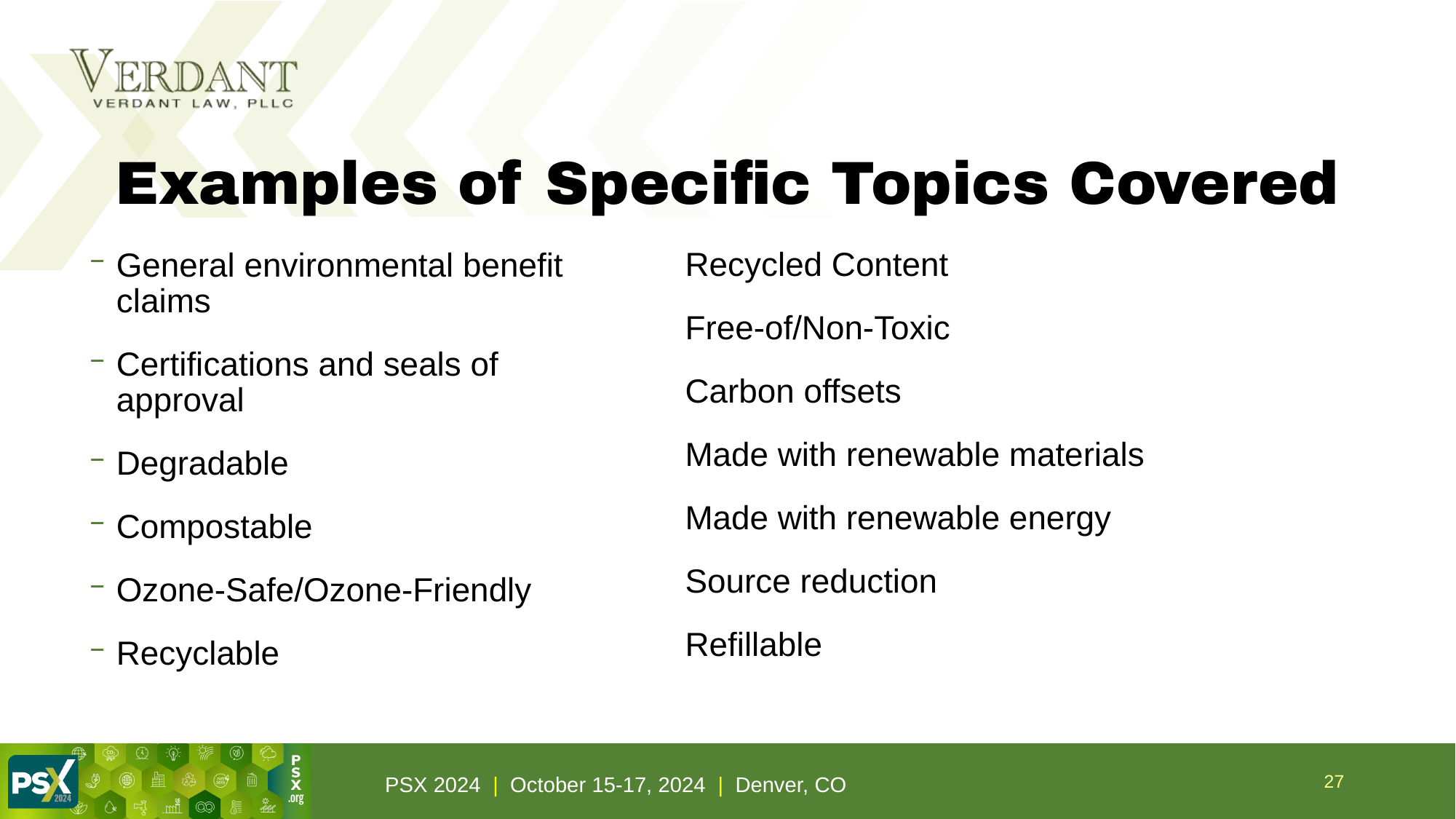

# Examples of Specific Topics Covered
General environmental benefit claims
Certifications and seals of approval
Degradable
Compostable
Ozone-Safe/Ozone-Friendly
Recyclable

Recycled Content
Free-of/Non-Toxic
Carbon offsets
Made with renewable materials
Made with renewable energy
Source reduction
Refillable
27